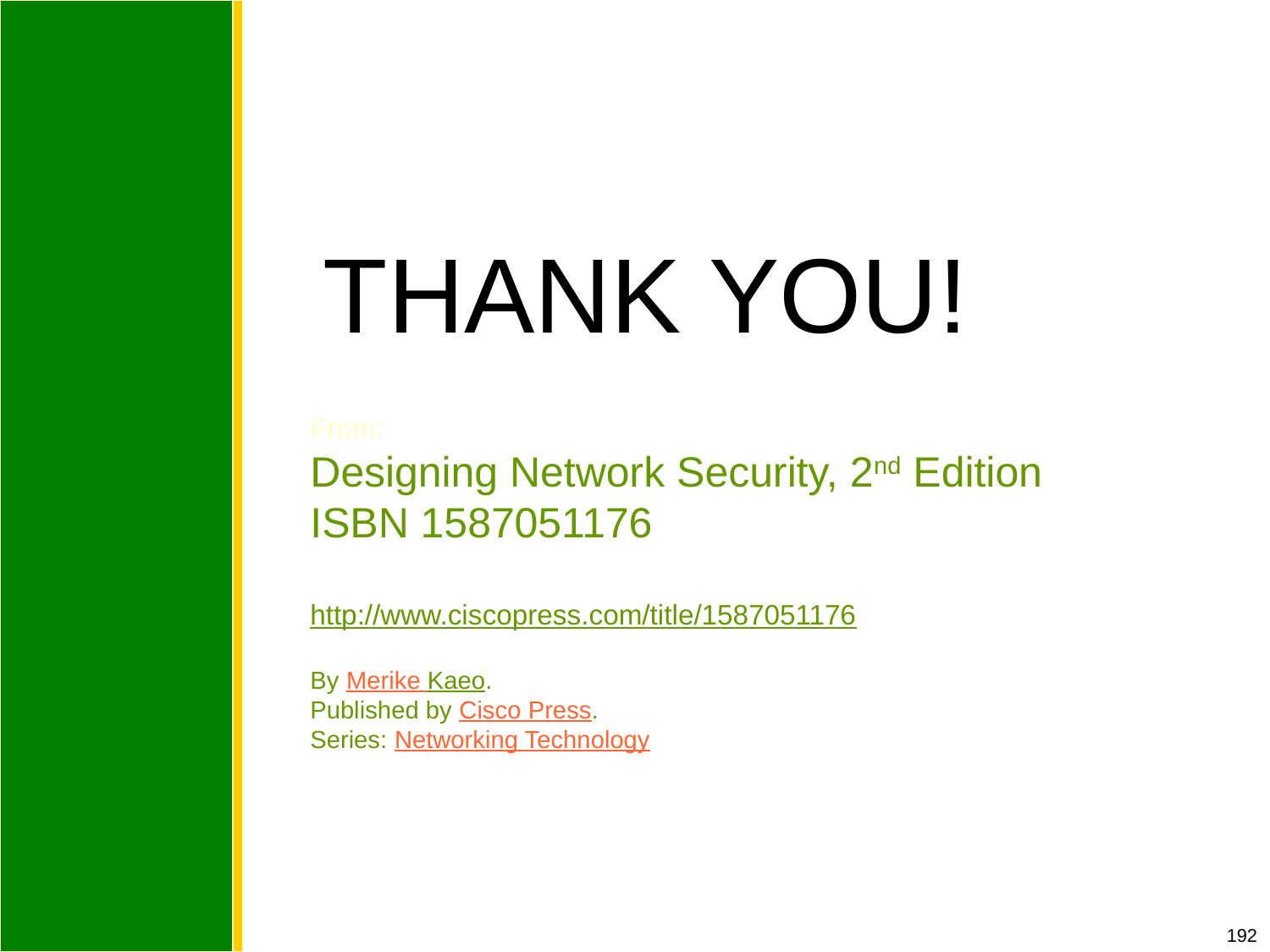

# THANK YOU!
From:
Designing Network Security, 2nd Edition
ISBN 1587051176

http://www.ciscopress.com/title/1587051176

By Merike Kaeo.
Published by Cisco Press.
Series: Networking Technology
192